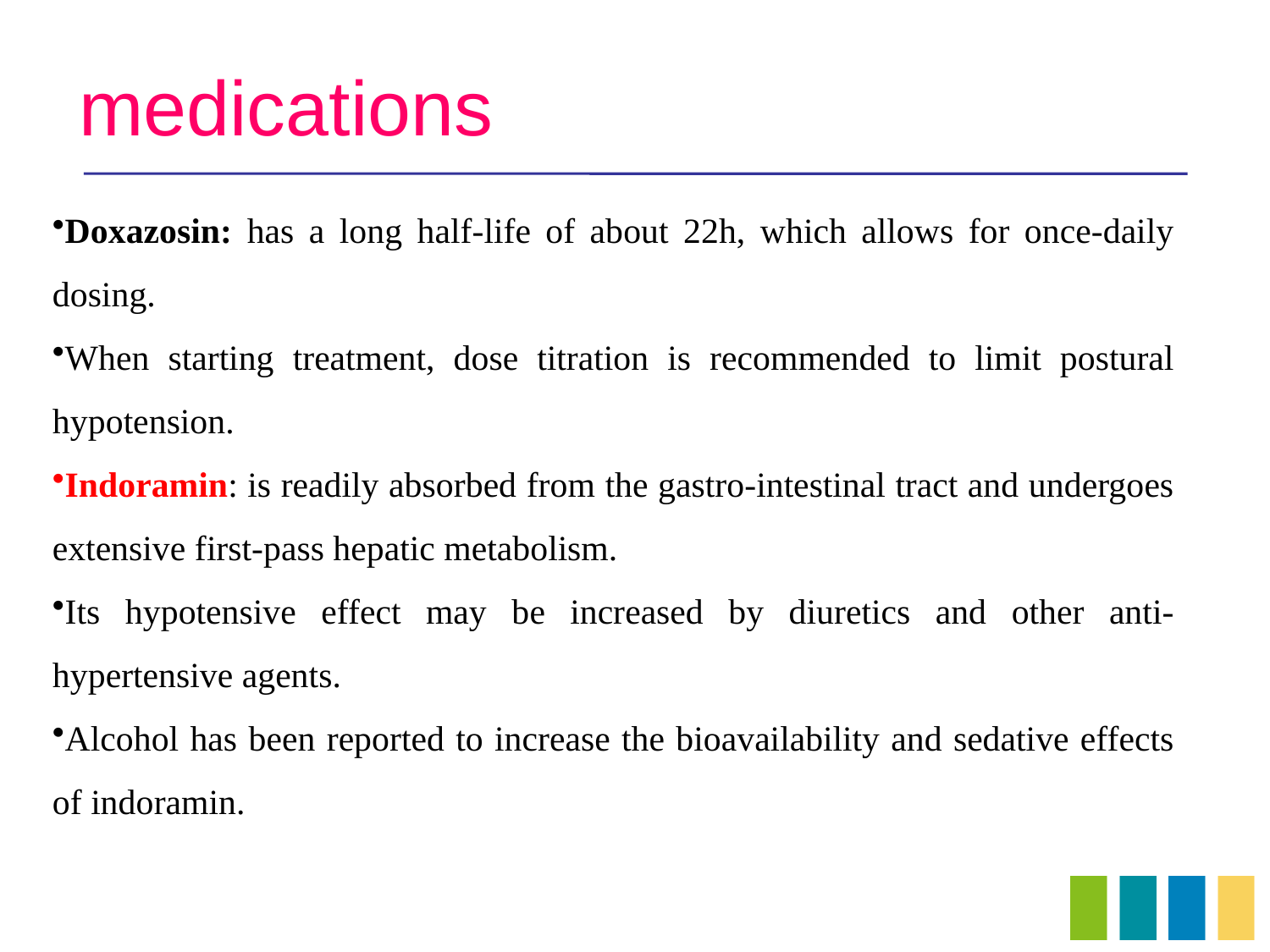

# medications

Doxazosin: has a long half-life of about 22h, which allows for once-daily dosing.
When starting treatment, dose titration is recommended to limit postural hypotension.
Indoramin: is readily absorbed from the gastro-intestinal tract and undergoes extensive first-pass hepatic metabolism.
Its hypotensive effect may be increased by diuretics and other anti-hypertensive agents.
Alcohol has been reported to increase the bioavailability and sedative effects of indoramin.